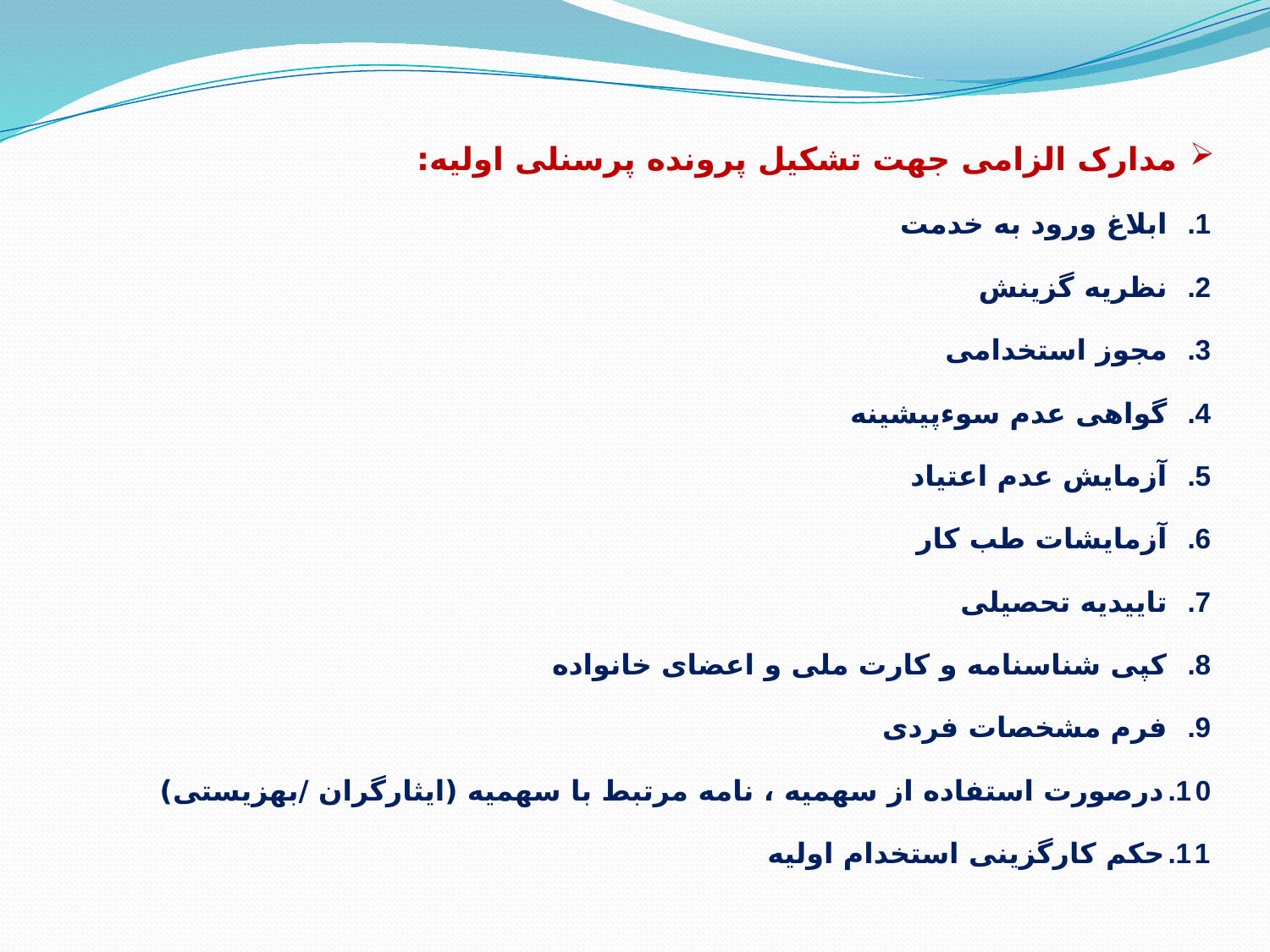

مدارک الزامی جهت تشکیل پرونده پرسنلی اولیه:
ابلاغ ورود به خدمت
نظریه گزینش
مجوز استخدامی
گواهی عدم سوءپیشینه
آزمایش عدم اعتیاد
آزمایشات طب کار
تاییدیه تحصیلی
کپی شناسنامه و کارت ملی و اعضای خانواده
فرم مشخصات فردی
درصورت استفاده از سهمیه ، نامه مرتبط با سهمیه (ایثارگران /بهزیستی)
حکم کارگزینی استخدام اولیه